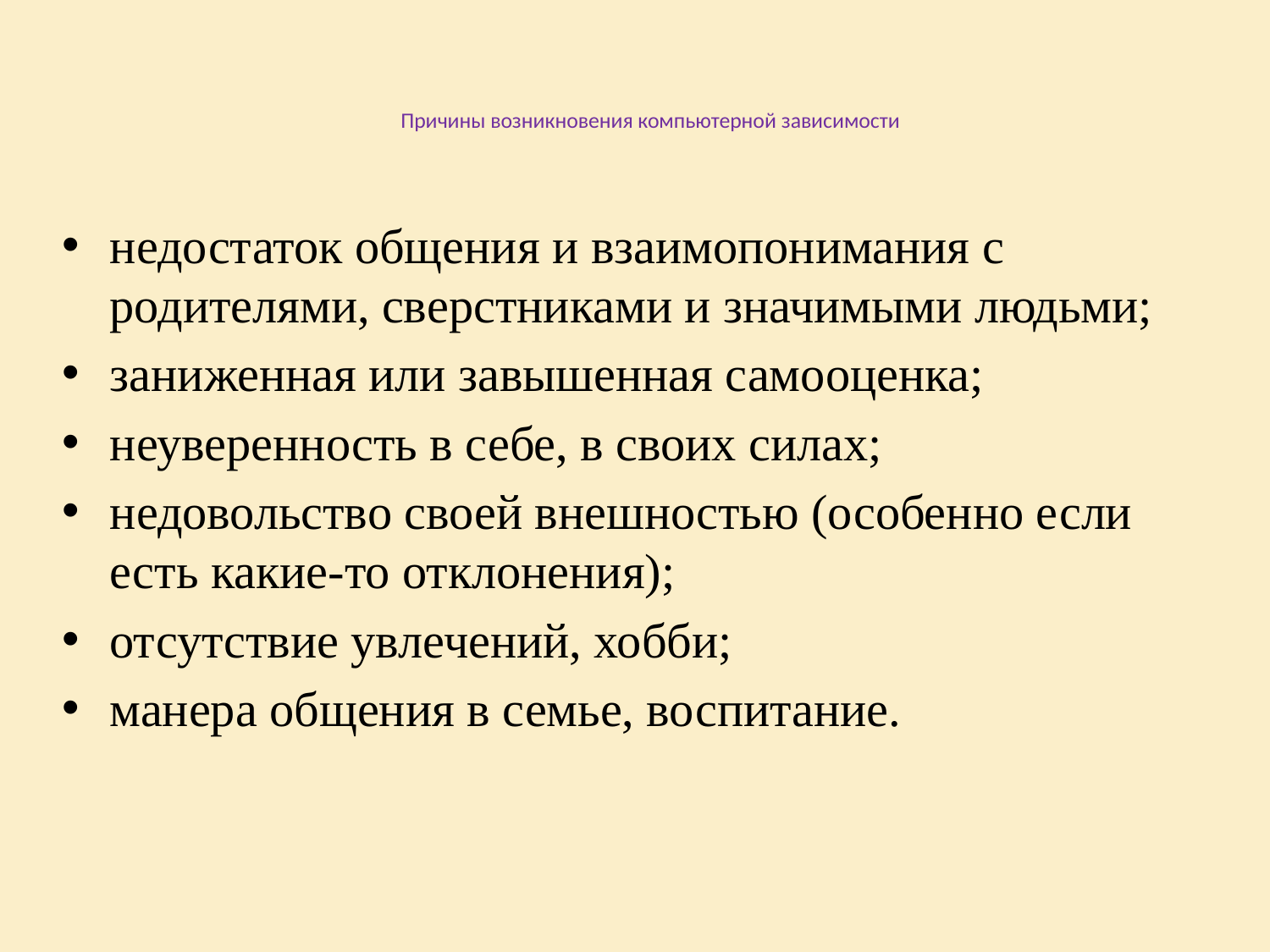

# Причины возникновения компьютерной зависимости

недостаток общения и взаимопонимания с родителями, сверстниками и значимыми людьми;
заниженная или завышенная самооценка;
неуверенность в себе, в своих силах;
недовольство своей внешностью (особенно если есть какие-то отклонения);
отсутствие увлечений, хобби;
манера общения в семье, воспитание.